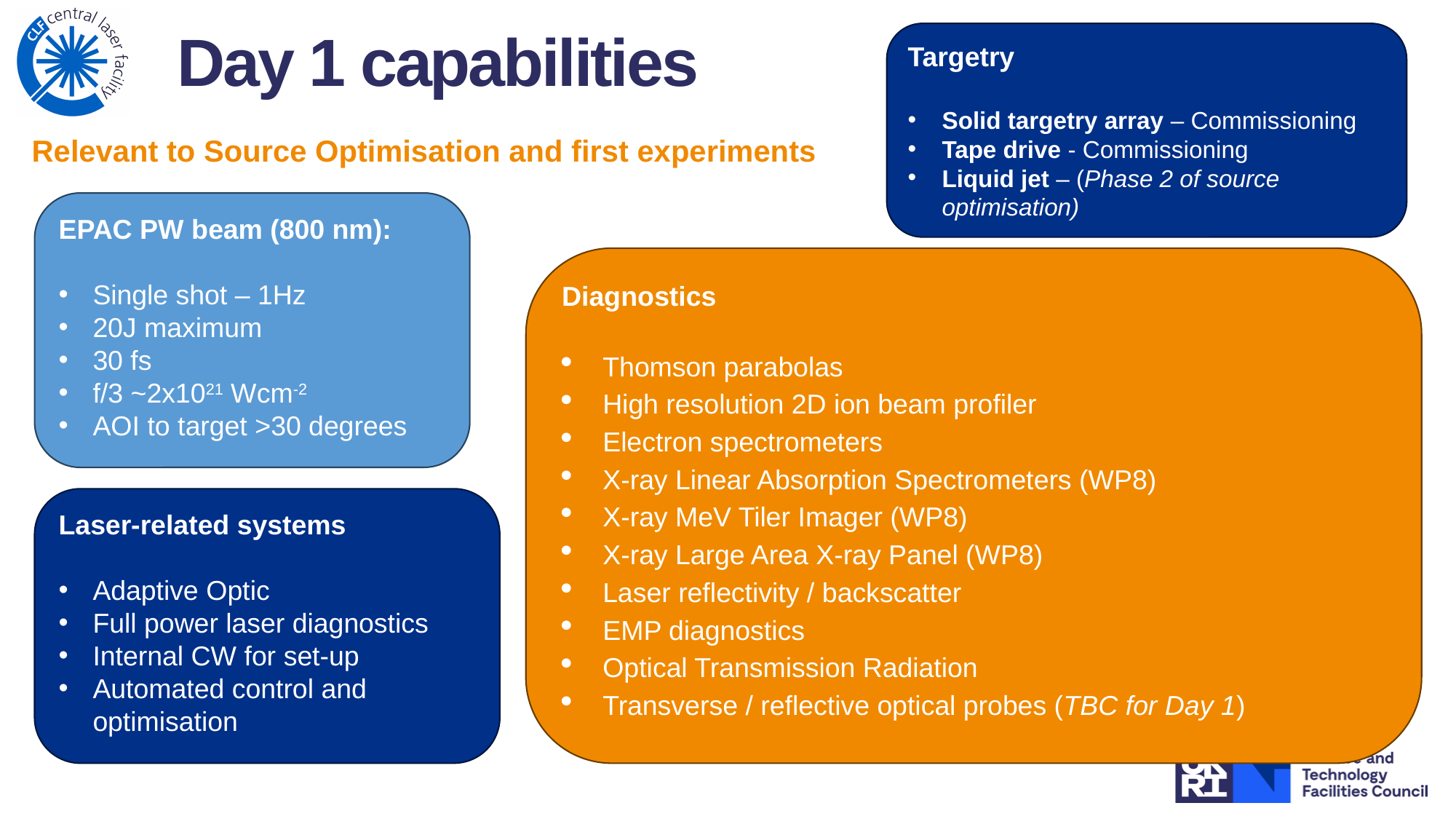

# Day 1 capabilities
Targetry

Solid targetry array – Commissioning
Tape drive - Commissioning
Liquid jet – (Phase 2 of source optimisation)
Relevant to Source Optimisation and first experiments
EPAC PW beam (800 nm):

Single shot – 1Hz
20J maximum
30 fs
f/3 ~2x1021 Wcm-2
AOI to target >30 degrees
Diagnostics

Thomson parabolas
High resolution 2D ion beam profiler
Electron spectrometers
X-ray Linear Absorption Spectrometers (WP8)
X-ray MeV Tiler Imager (WP8)
X-ray Large Area X-ray Panel (WP8)
Laser reflectivity / backscatter
EMP diagnostics
Optical Transmission Radiation
Transverse / reflective optical probes (TBC for Day 1)
Laser-related systems

Adaptive Optic
Full power laser diagnostics
Internal CW for set-up
Automated control and optimisation